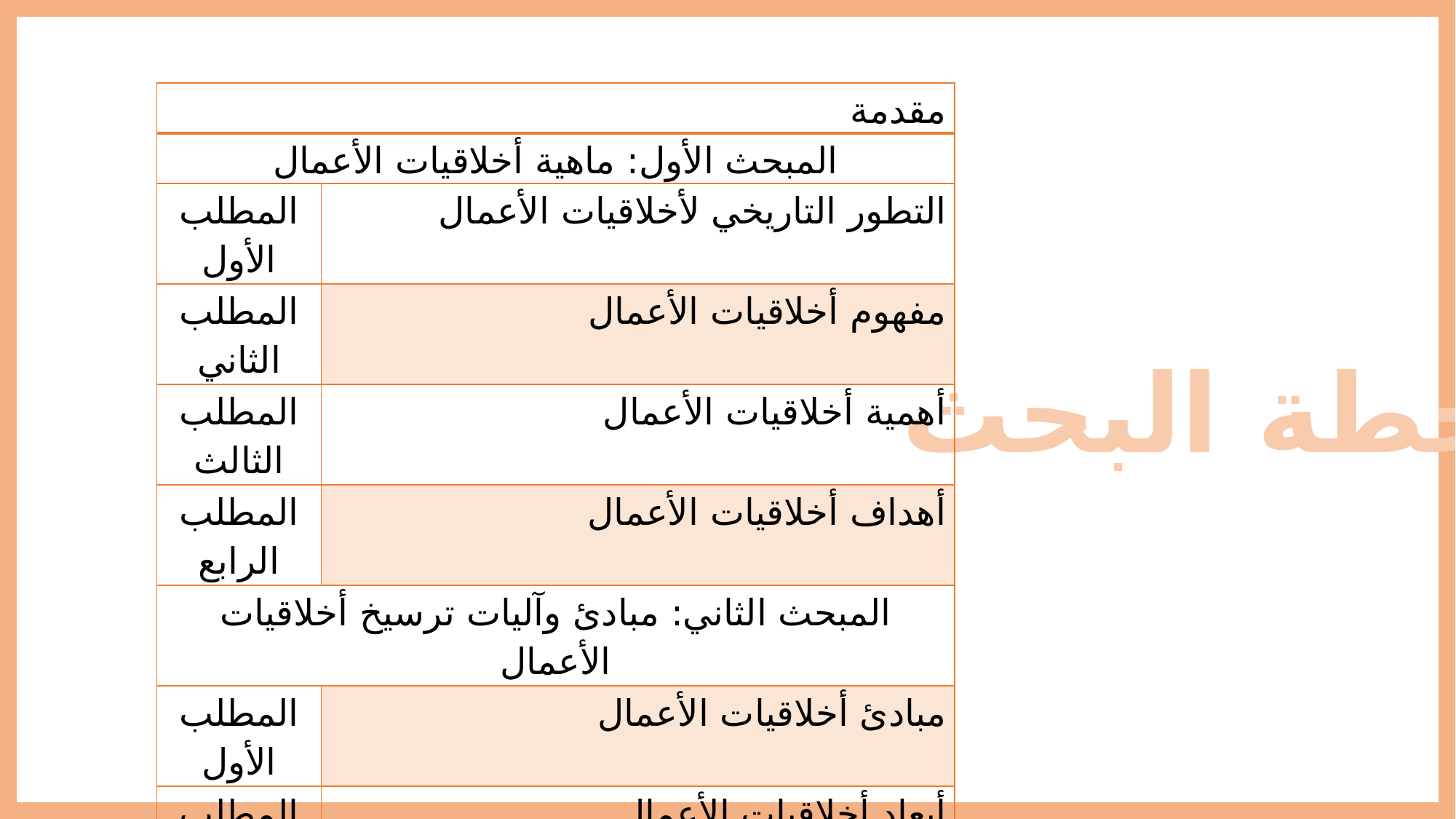

| مقدمة |  |
| --- | --- |
| المبحث الأول: ماهية أخلاقيات الأعمال |  |
| المطلب الأول | التطور التاريخي لأخلاقيات الأعمال |
| المطلب الثاني | مفهوم أخلاقيات الأعمال |
| المطلب الثالث | أهمية أخلاقيات الأعمال |
| المطلب الرابع | أهداف أخلاقيات الأعمال |
| المبحث الثاني: مبادئ وآليات ترسيخ أخلاقيات الأعمال |  |
| المطلب الأول | مبادئ أخلاقيات الأعمال |
| المطلب الثاني | أبعاد أخلاقيات الأعمال |
| المطلب الثالث | وسائل ترسيخ أخلاقيات الأعمال |
| المطلب الرابع | معوقات تطبيق أخلاقيات الأعمال |
| المبحث الثالث: التجارب العالمية في تطبيق أخلاقيات الأعمال |  |
| خاتمة |  |
خطة البحث